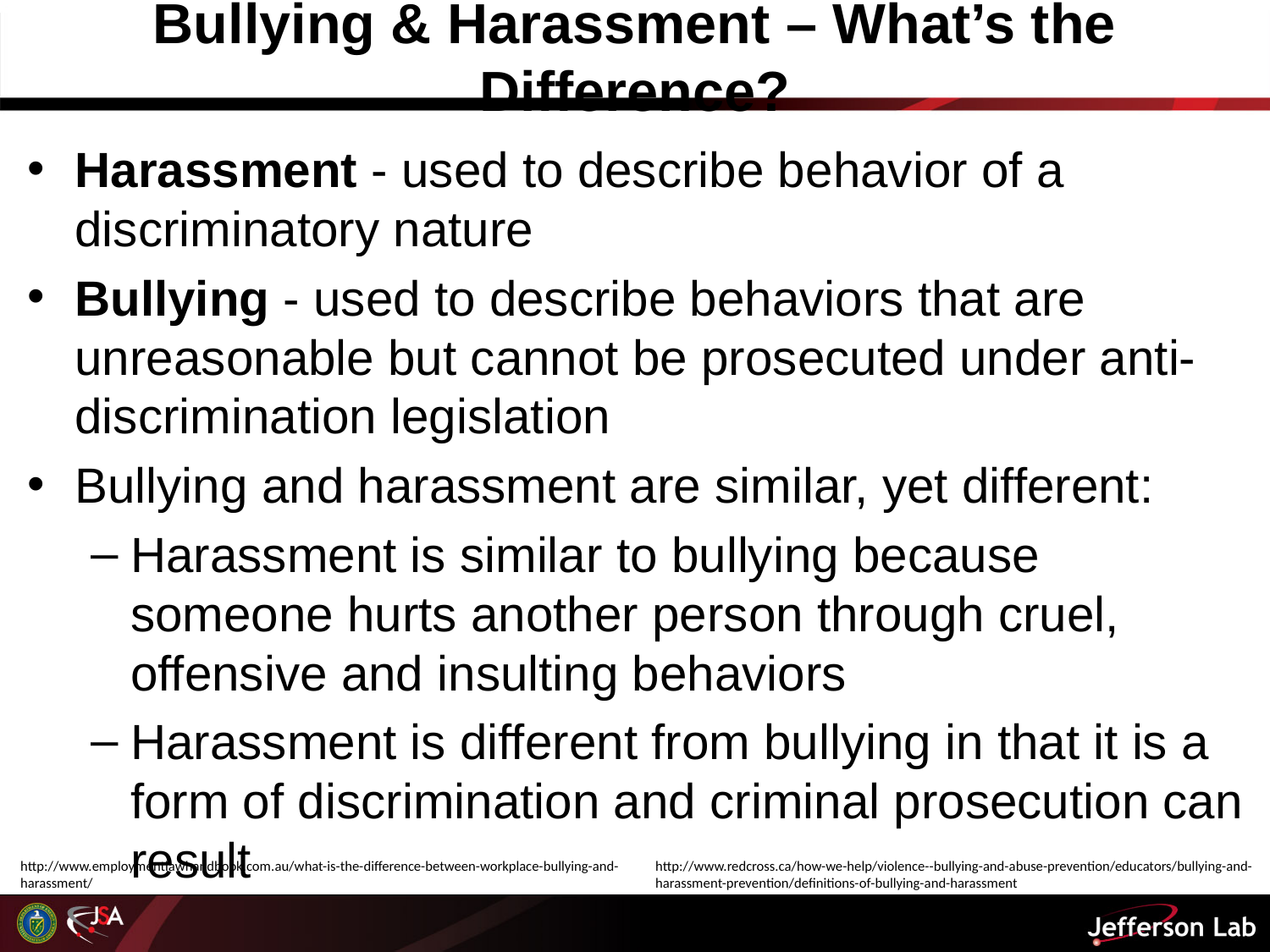

# Bullying & Harassment – What’s the Difference?
Harassment - used to describe behavior of a discriminatory nature
Bullying - used to describe behaviors that are unreasonable but cannot be prosecuted under anti-discrimination legislation
Bullying and harassment are similar, yet different:
Harassment is similar to bullying because someone hurts another person through cruel, offensive and insulting behaviors
Harassment is different from bullying in that it is a form of discrimination and criminal prosecution can result
http://www.employmentlawhandbook.com.au/what-is-the-difference-between-workplace-bullying-and-harassment/
http://www.redcross.ca/how-we-help/violence--bullying-and-abuse-prevention/educators/bullying-and-harassment-prevention/definitions-of-bullying-and-harassment